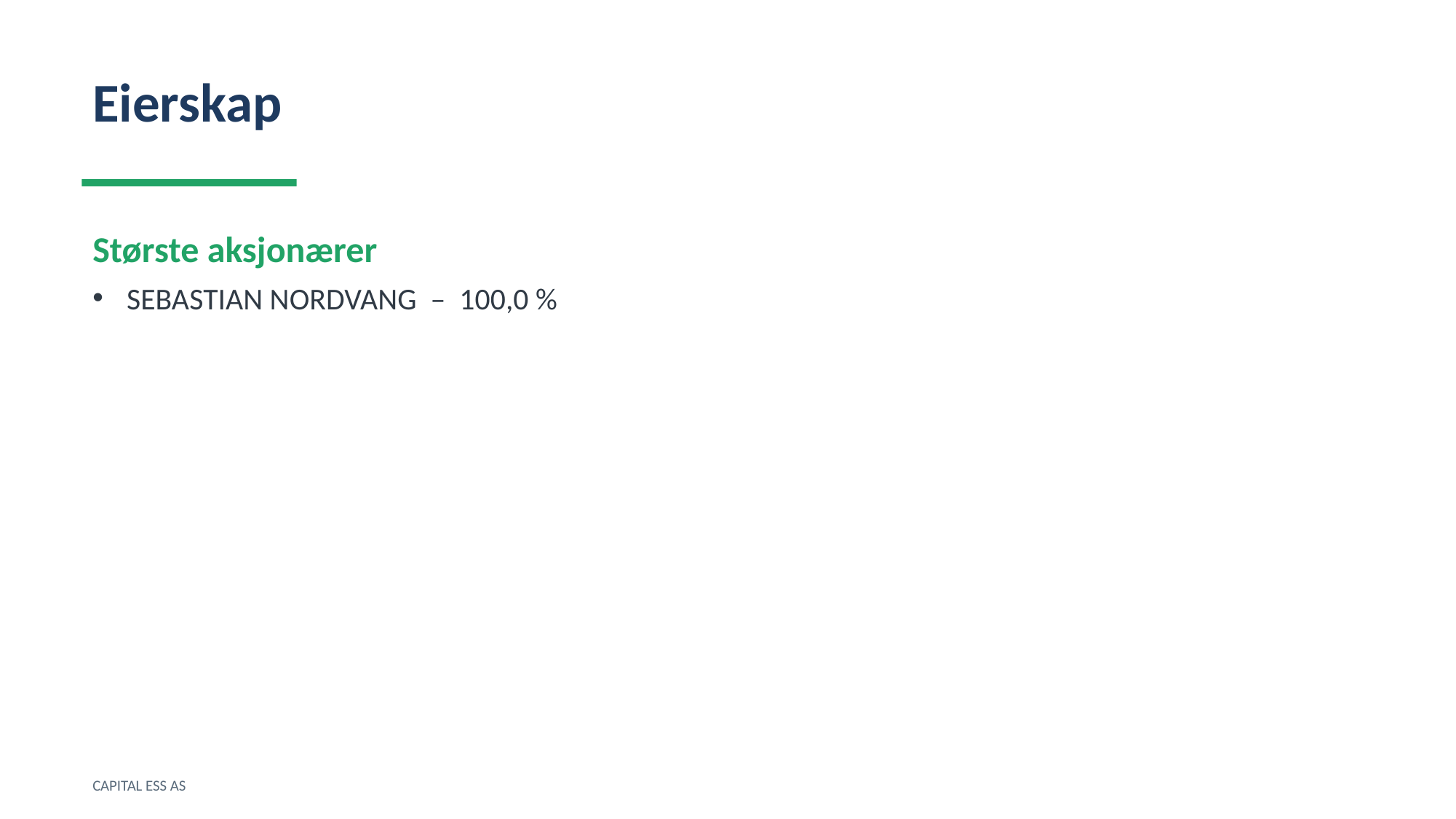

Eierskap

Største aksjonærer
SEBASTIAN NORDVANG  –  100,0 %
CAPITAL ESS AS